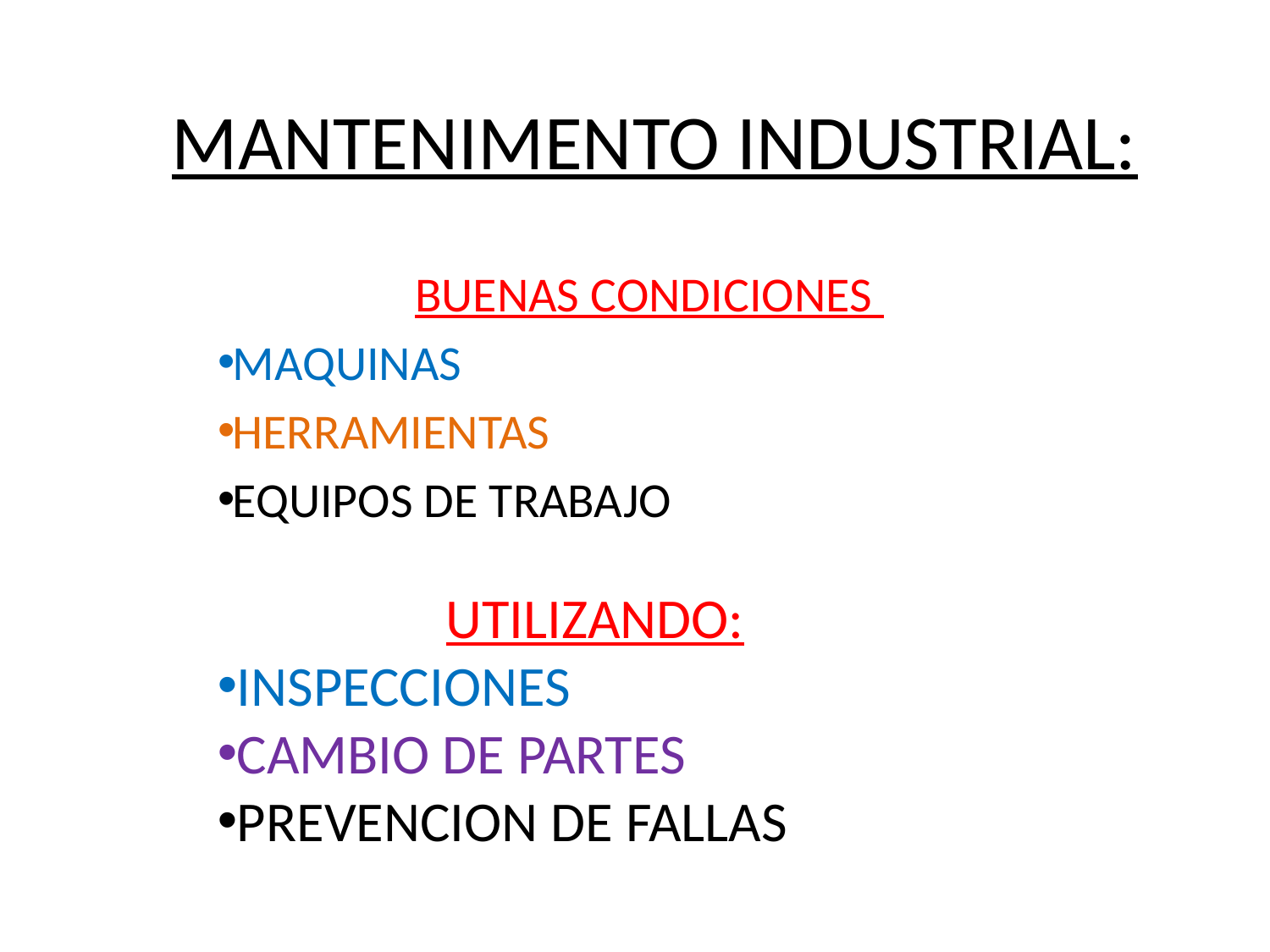

# MANTENIMENTO INDUSTRIAL:
BUENAS CONDICIONES
MAQUINAS
HERRAMIENTAS
EQUIPOS DE TRABAJO

UTILIZANDO:
INSPECCIONES
CAMBIO DE PARTES
PREVENCION DE FALLAS